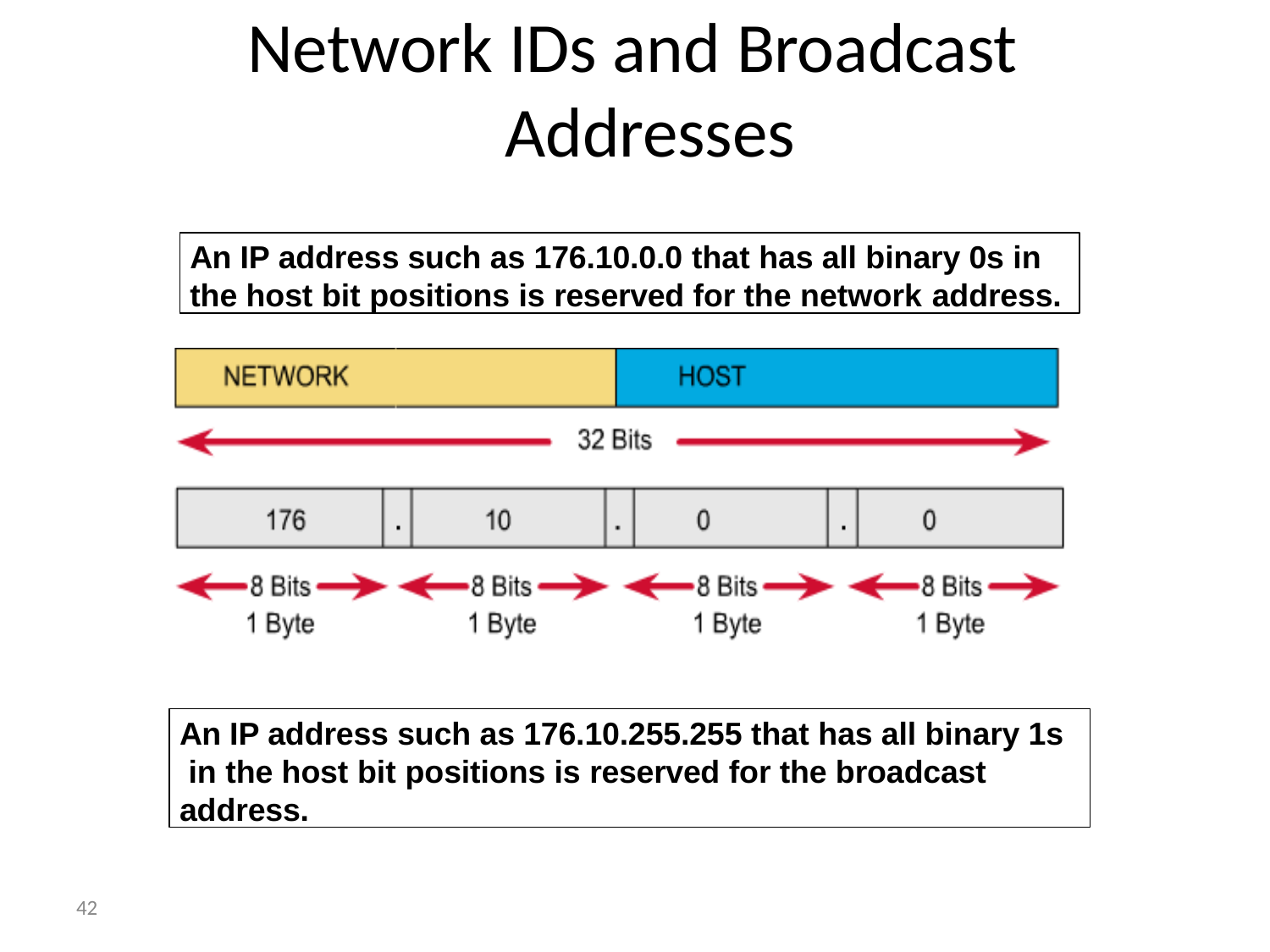

# Network IDs and Broadcast  Addresses
An IP address such as 176.10.0.0 that has all binary 0s in  the host bit positions is reserved for the network address.

An IP address such as 176.10.255.255 that has all binary 1s  in the host bit positions is reserved for the broadcast  address.
42